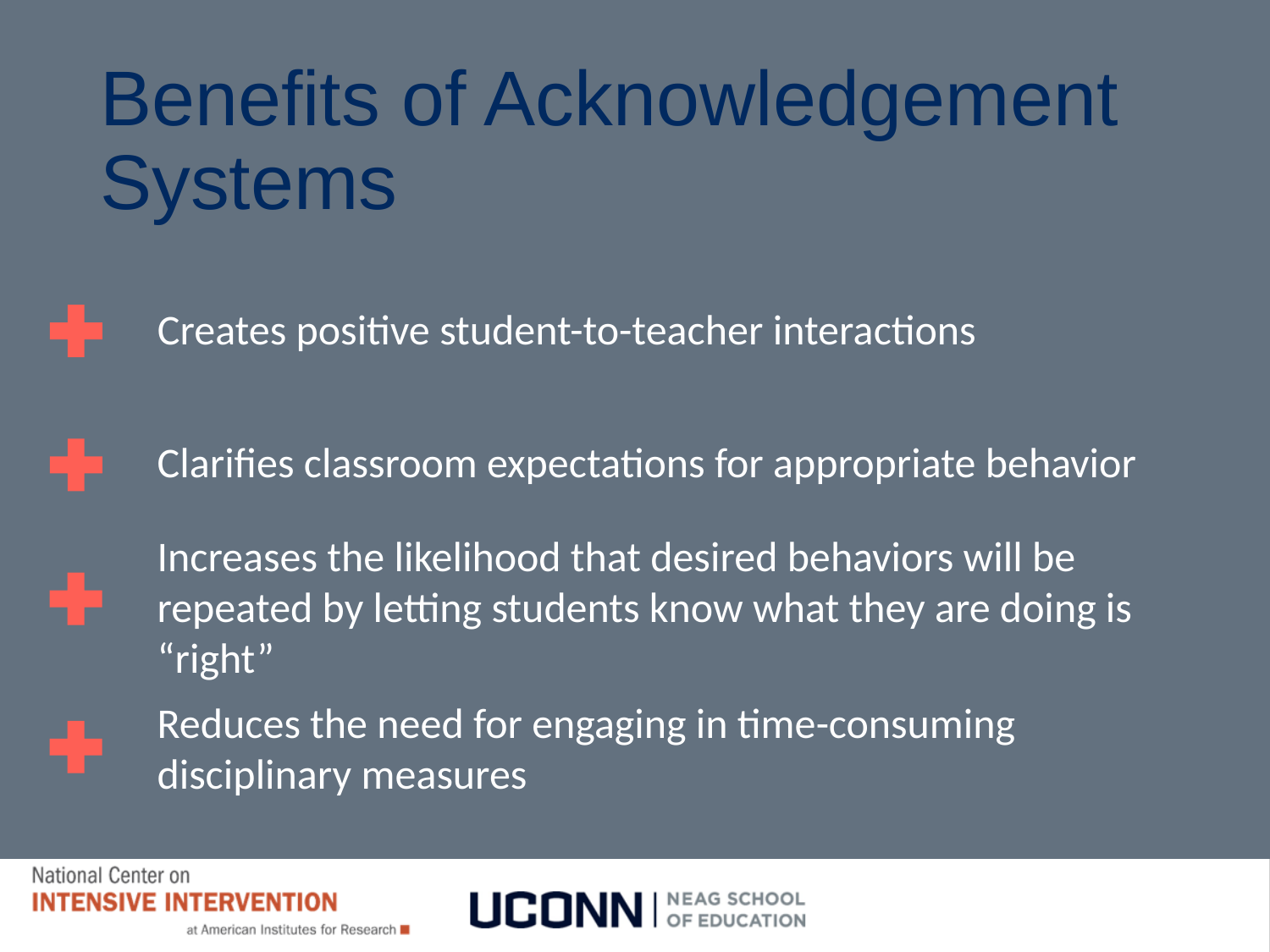

# Benefits of Acknowledgement Systems
Creates positive student-to-teacher interactions

Clarifies classroom expectations for appropriate behavior

Increases the likelihood that desired behaviors will be repeated by letting students know what they are doing is “right”

Reduces the need for engaging in time-consuming disciplinary measures